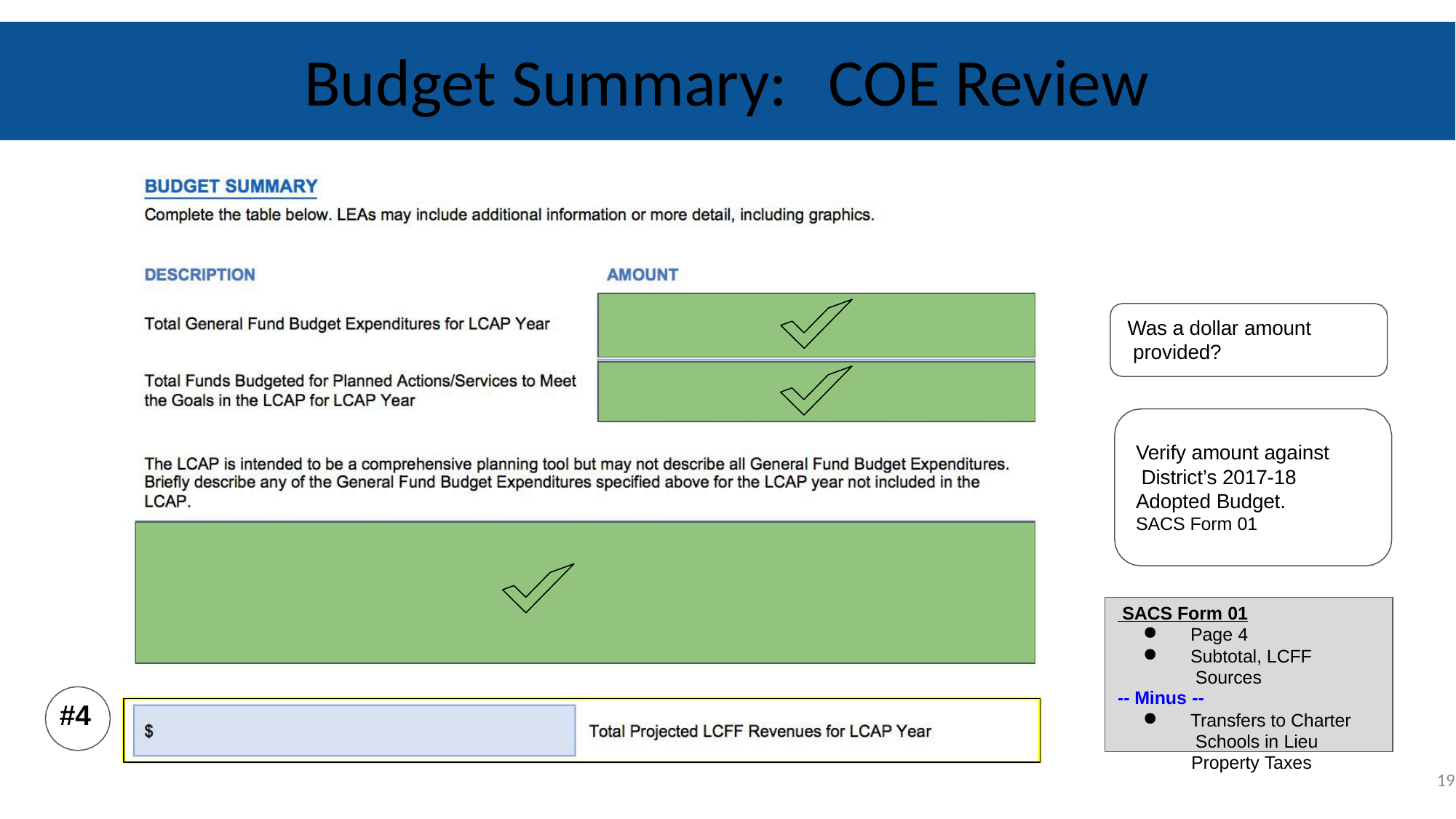

# Budget Summary:	COE Review

Was a dollar amount  provided?

Verify amount against  District’s 2017-18  Adopted Budget.
SACS Form 01

 SACS Form 01
Page 4
Subtotal, LCFF  Sources
-- Minus --
Transfers to Charter  Schools in Lieu

#4

Property Taxes
19